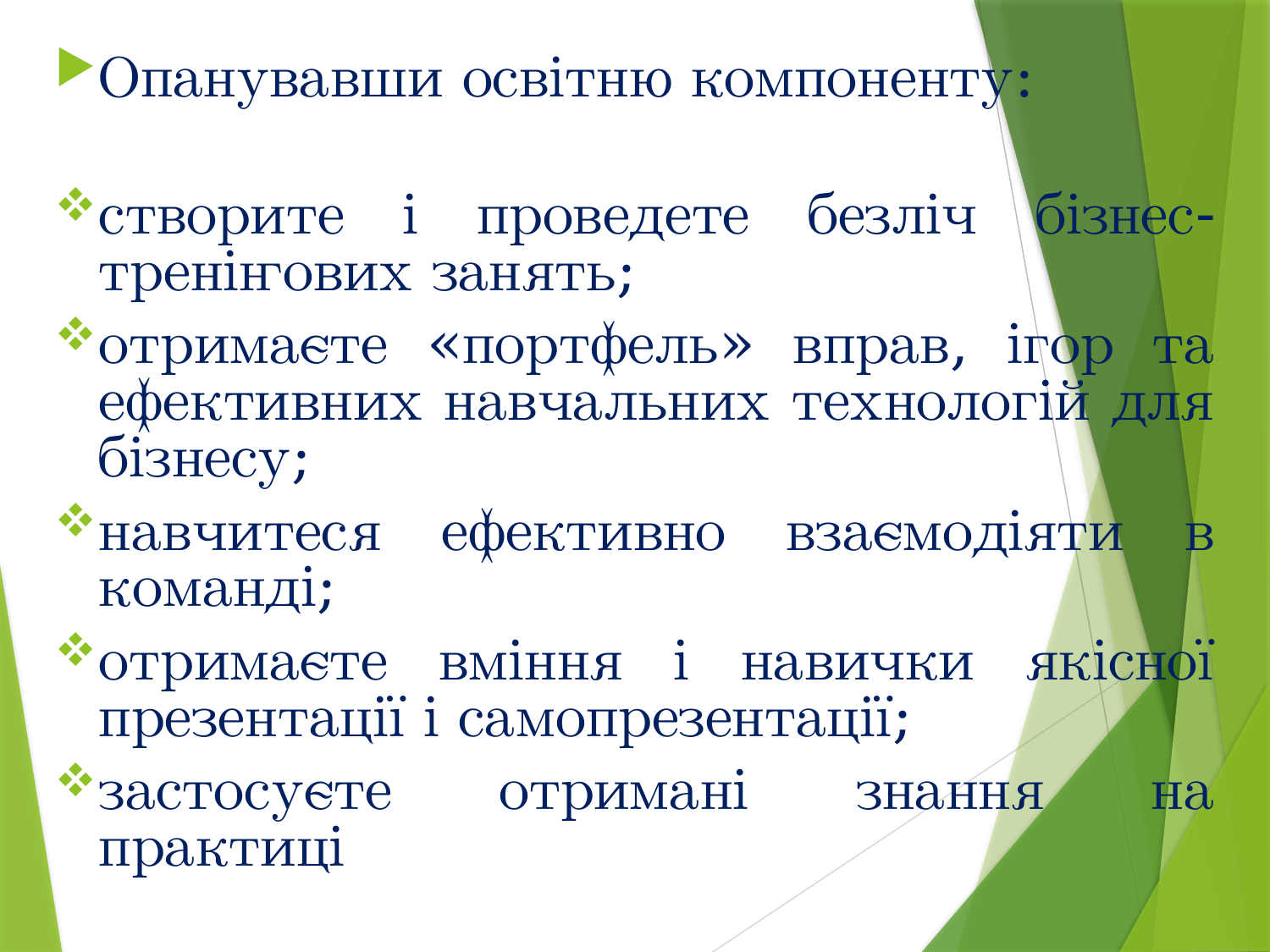

# Опанувавши освітню компоненту:

створите і проведете безліч бізнес-тренінгових занять;
отримаєте «портфель» вправ, ігор та ефективних навчальних технологій для бізнесу;
навчитеся ефективно взаємодіяти в команді;
отримаєте вміння і навички якісної презентації і самопрезентації;
застосуєте отримані знання на практиці